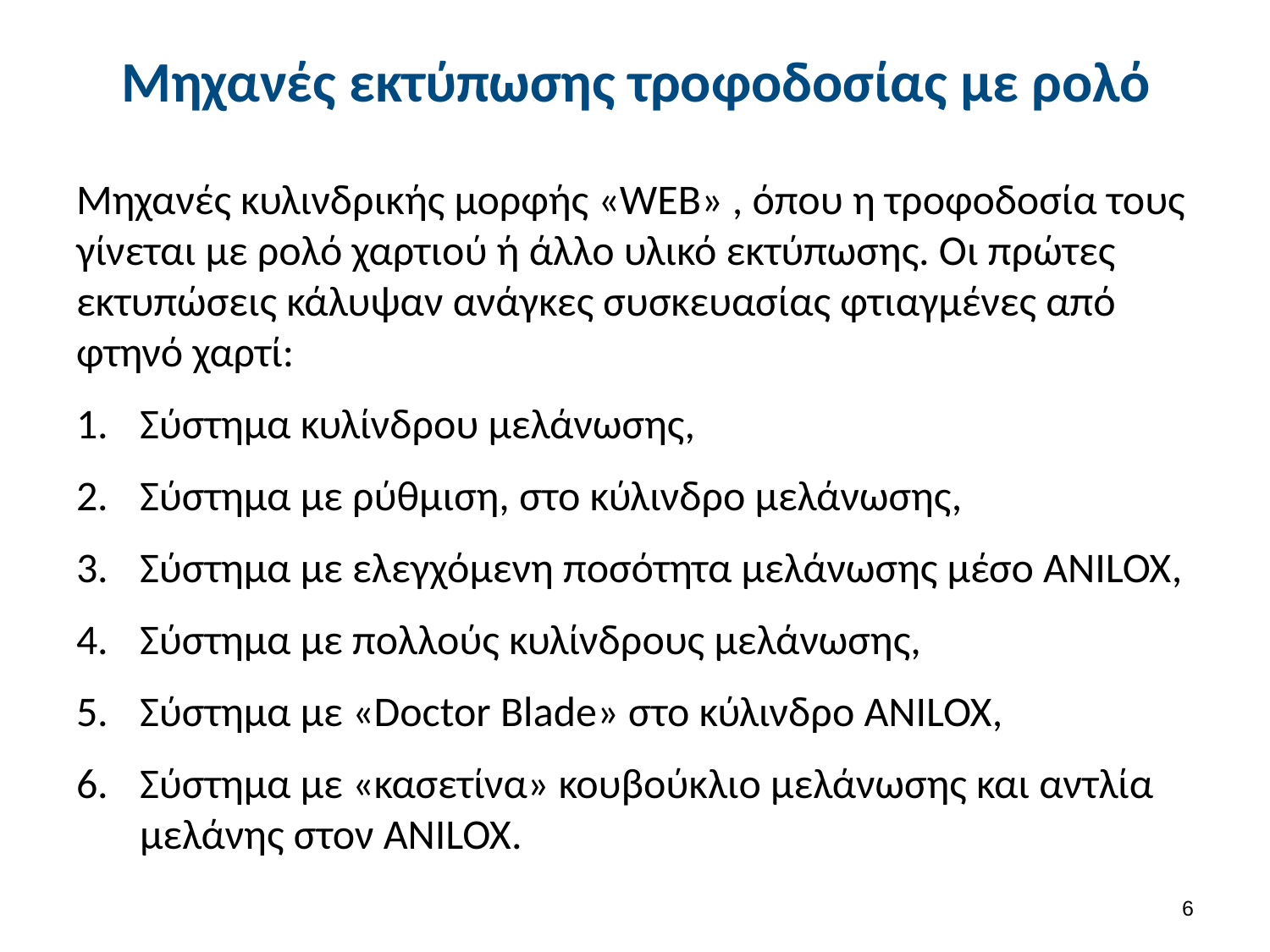

# Μηχανές εκτύπωσης τροφοδοσίας με ρολό
Mηχανές κυλινδρικής μορφής «WEB» , όπου η τροφοδοσία τους γίνεται με ρολό χαρτιού ή άλλο υλικό εκτύπωσης. Οι πρώτες εκτυπώσεις κάλυψαν ανάγκες συσκευασίας φτιαγμένες από φτηνό χαρτί:
Σύστημα κυλίνδρου μελάνωσης,
Σύστημα με ρύθμιση, στο κύλινδρο μελάνωσης,
Σύστημα με ελεγχόμενη ποσότητα μελάνωσης μέσο ANILOX,
Σύστημα με πολλούς κυλίνδρους μελάνωσης,
Σύστημα με «Doctor Blade» στο κύλινδρο ANILOX,
Σύστημα με «κασετίνα» κουβούκλιο μελάνωσης και αντλία μελάνης στον ANILOX.
6